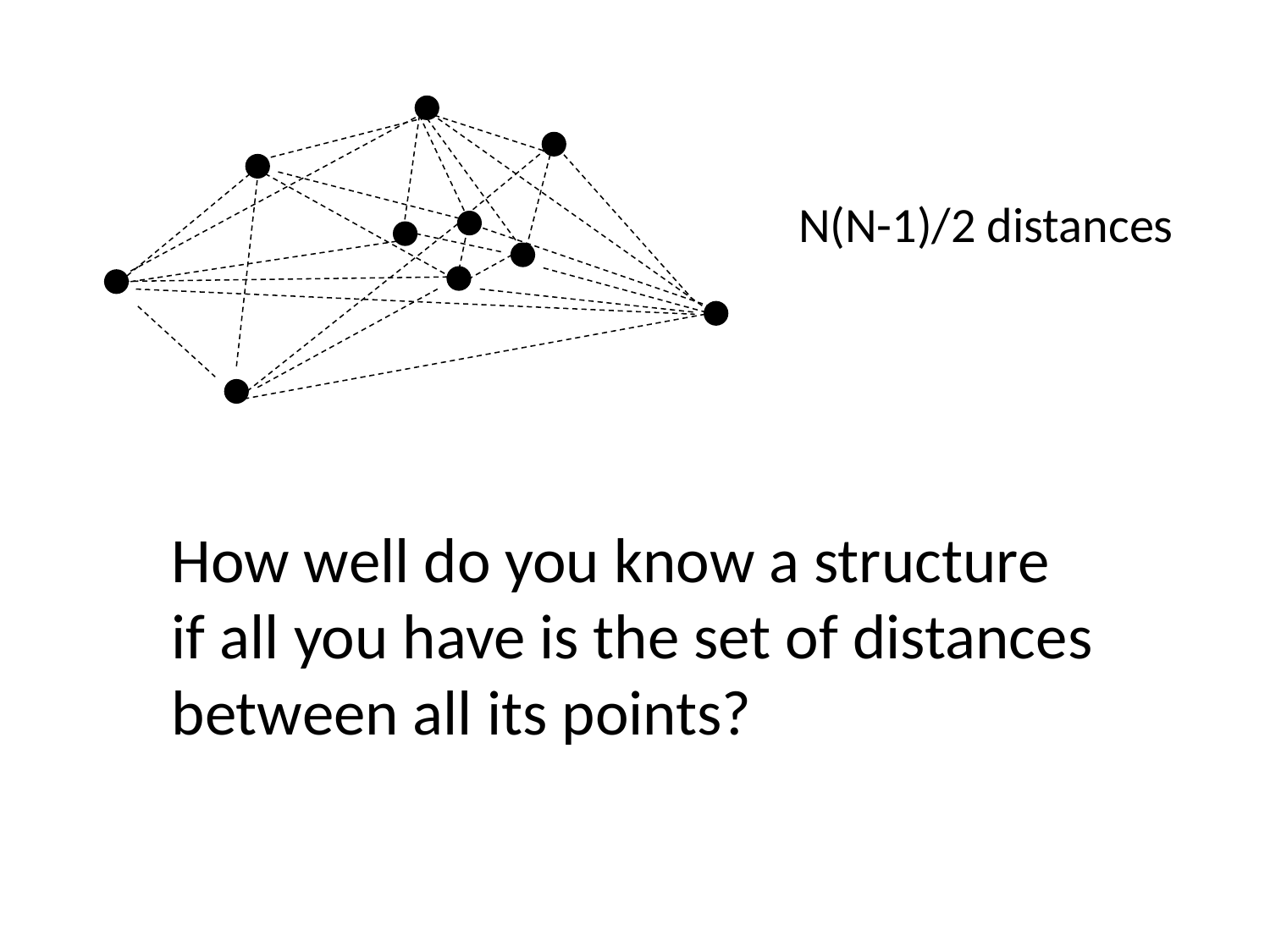

N(N-1)/2 distances

How well do you know a structure
if all you have is the set of distances between all its points?